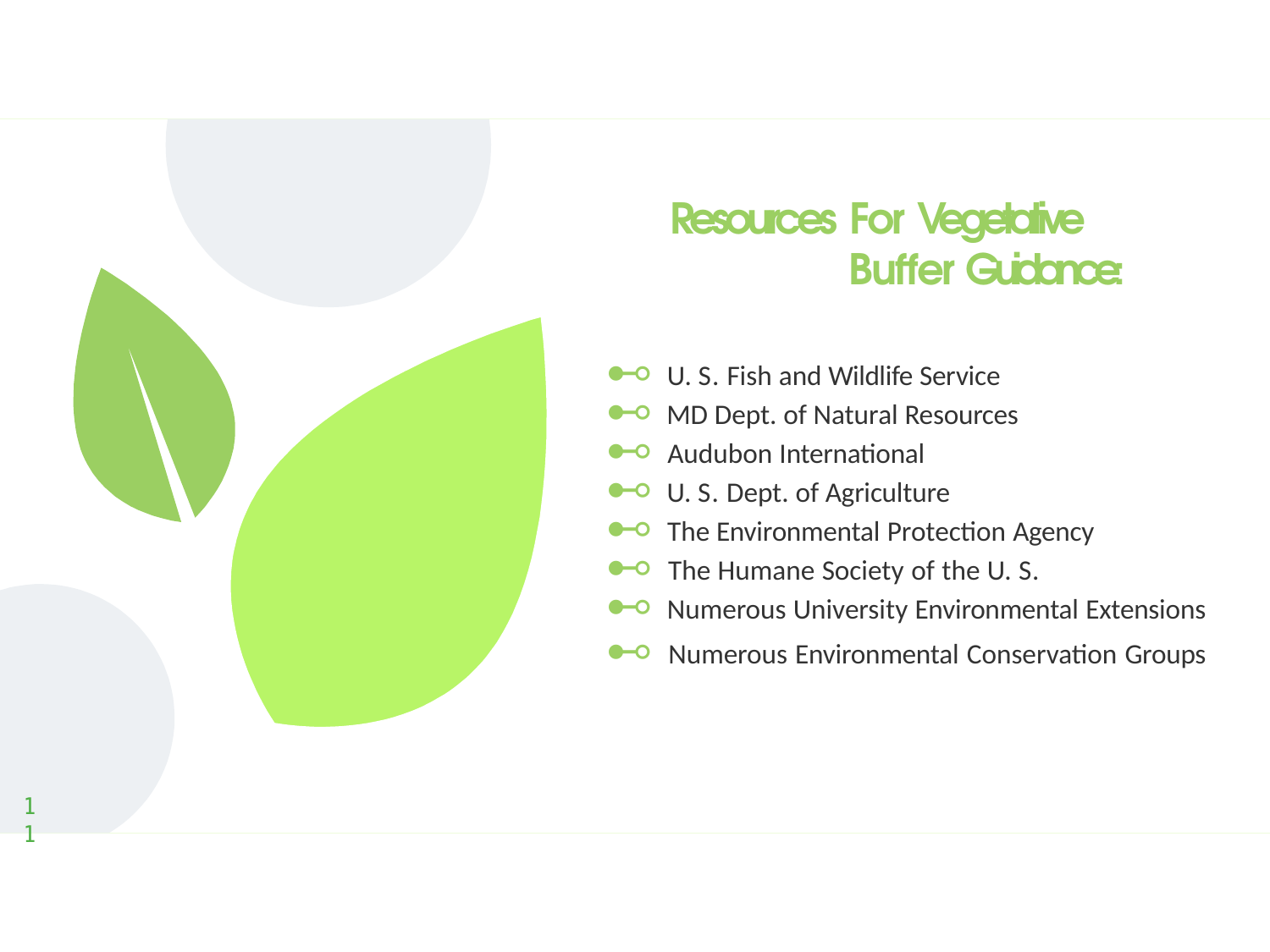

# Resources For Vegetative Buffer Guidance:
⊷ U. S. Fish and Wildlife Service
⊷ MD Dept. of Natural Resources
⊷ Audubon International
⊷ U. S. Dept. of Agriculture
⊷ The Environmental Protection Agency
⊷ The Humane Society of the U. S.
⊷ Numerous University Environmental Extensions
⊷ Numerous Environmental Conservation Groups
11